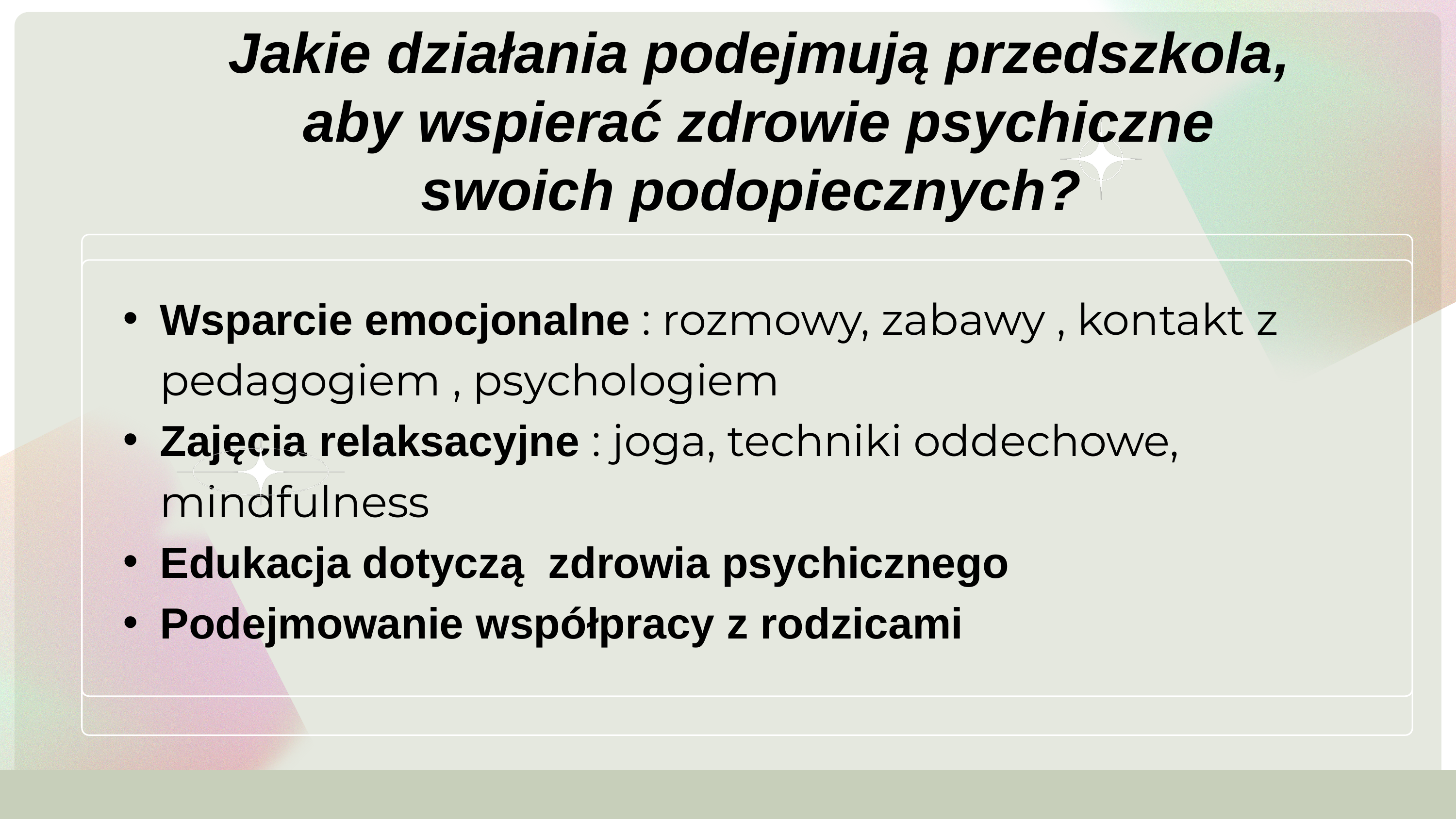

Jakie działania podejmują przedszkola, aby wspierać zdrowie psychiczne swoich podopiecznych?

Wsparcie emocjonalne : rozmowy, zabawy , kontakt z pedagogiem , psychologiem
Zajęcia relaksacyjne : joga, techniki oddechowe, mindfulness
Edukacja dotyczą  zdrowia psychicznego
Podejmowanie współpracy z rodzicami